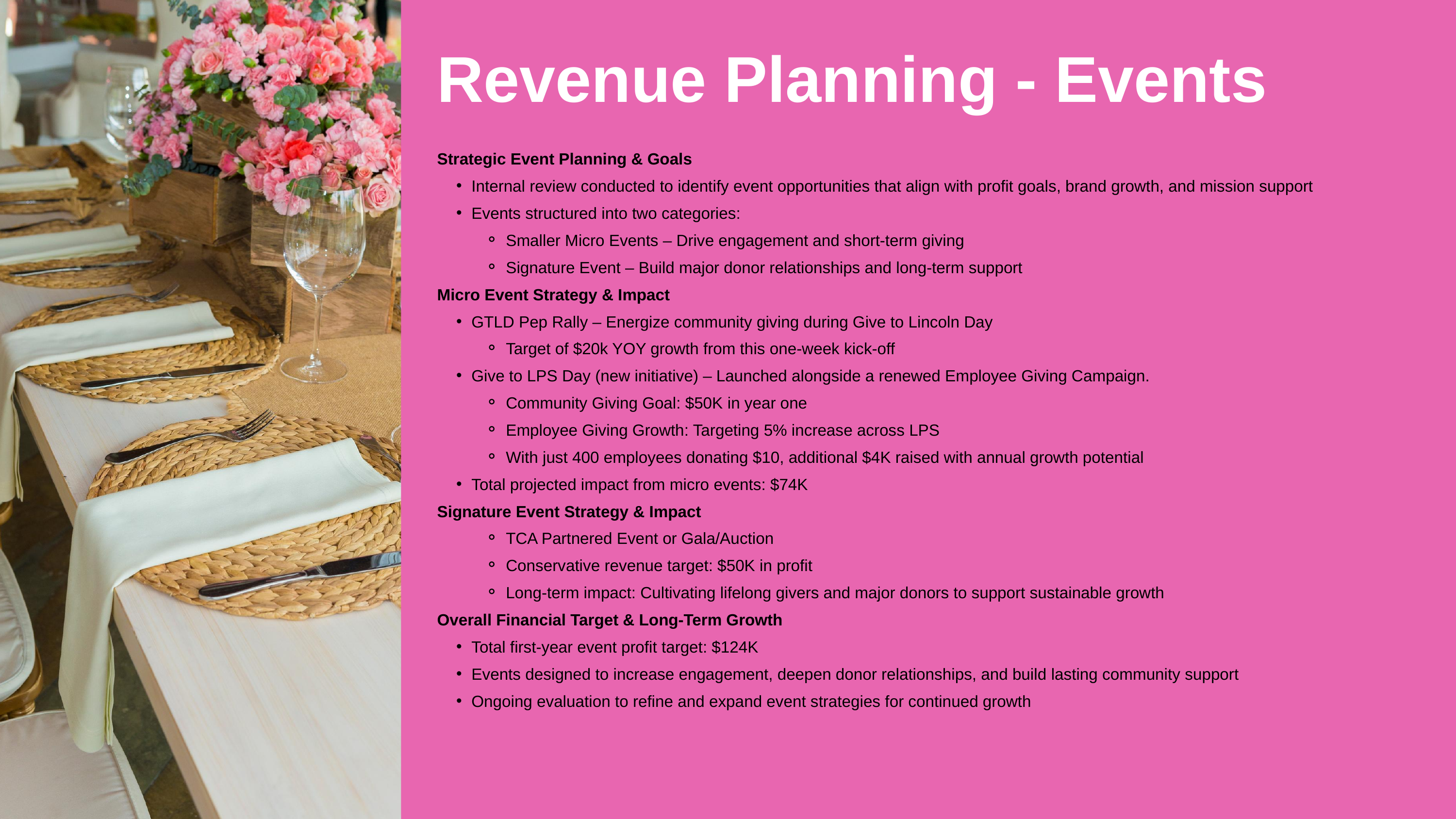

Revenue Planning - Events
Strategic Event Planning & Goals
Internal review conducted to identify event opportunities that align with profit goals, brand growth, and mission support
Events structured into two categories:
Smaller Micro Events – Drive engagement and short-term giving
Signature Event – Build major donor relationships and long-term support
Micro Event Strategy & Impact
GTLD Pep Rally – Energize community giving during Give to Lincoln Day
Target of $20k YOY growth from this one-week kick-off
Give to LPS Day (new initiative) – Launched alongside a renewed Employee Giving Campaign.
Community Giving Goal: $50K in year one
Employee Giving Growth: Targeting 5% increase across LPS
With just 400 employees donating $10, additional $4K raised with annual growth potential
Total projected impact from micro events: $74K
Signature Event Strategy & Impact
TCA Partnered Event or Gala/Auction
Conservative revenue target: $50K in profit
Long-term impact: Cultivating lifelong givers and major donors to support sustainable growth
Overall Financial Target & Long-Term Growth
Total first-year event profit target: $124K
Events designed to increase engagement, deepen donor relationships, and build lasting community support
Ongoing evaluation to refine and expand event strategies for continued growth